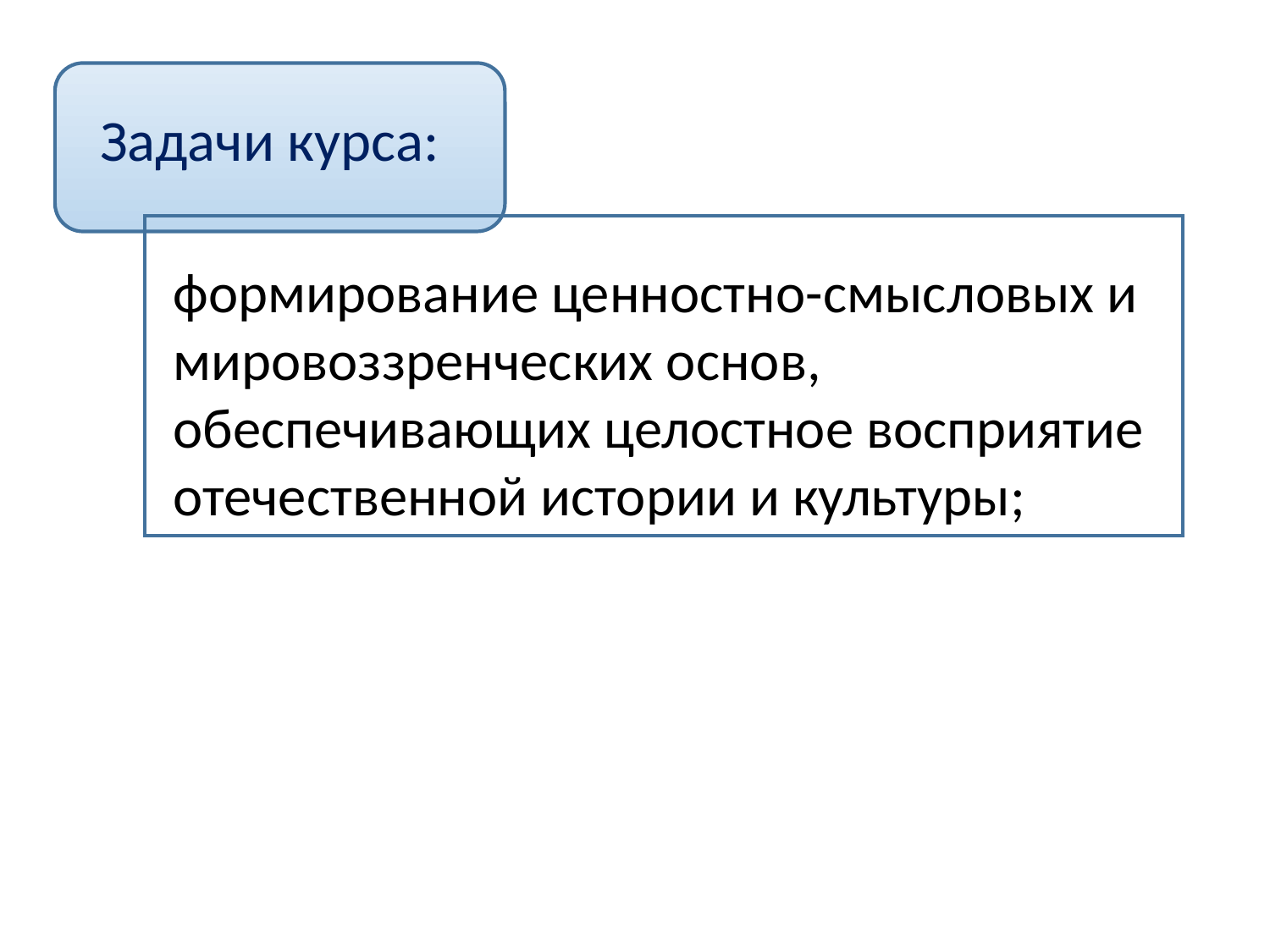

# Задачи курса:

формирование ценностно-смысловых и мировоззренческих основ, обеспечивающих целостное восприятие отечественной истории и культуры;